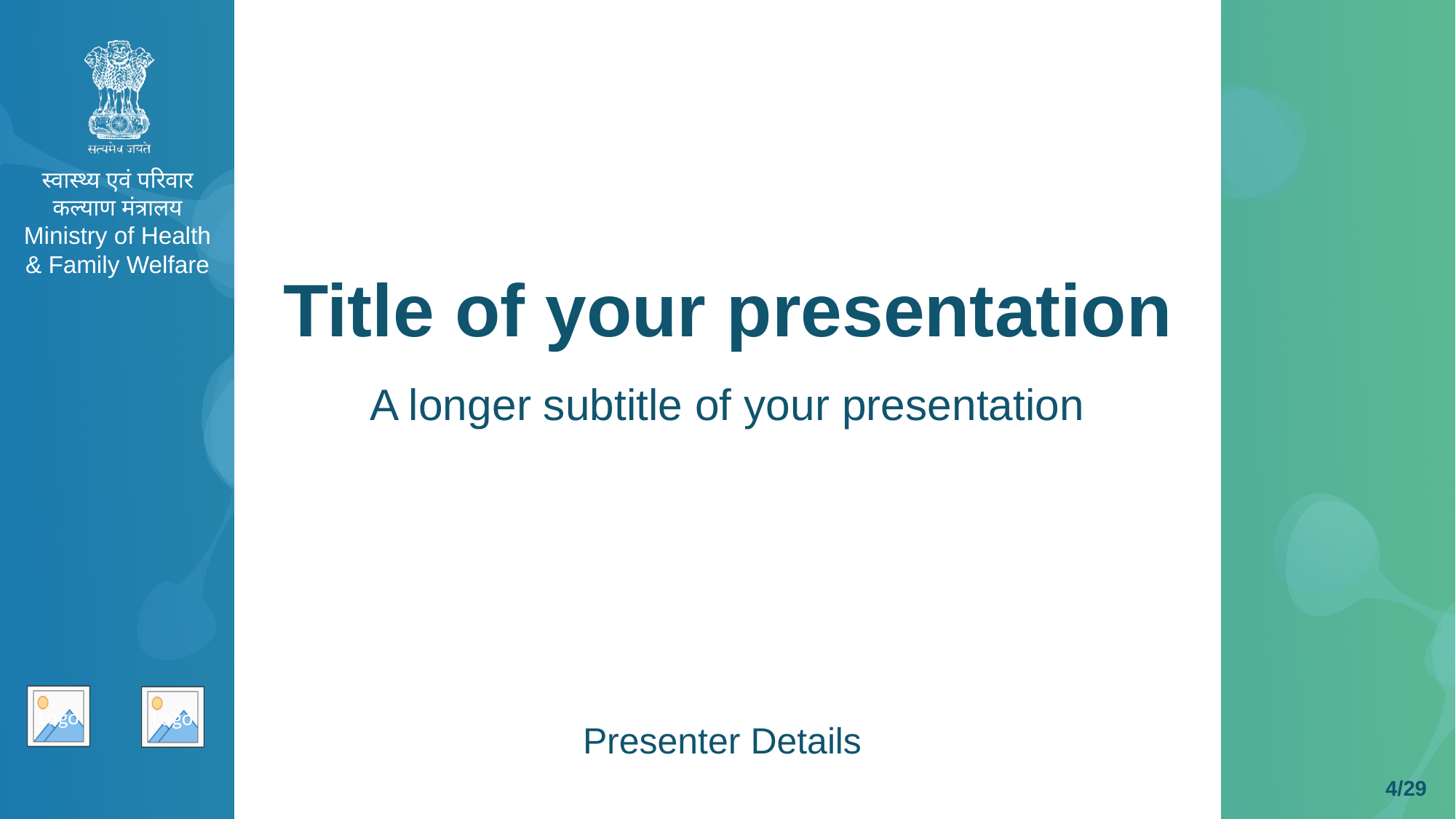

Title of your presentation
A longer subtitle of your presentation

Presenter Details